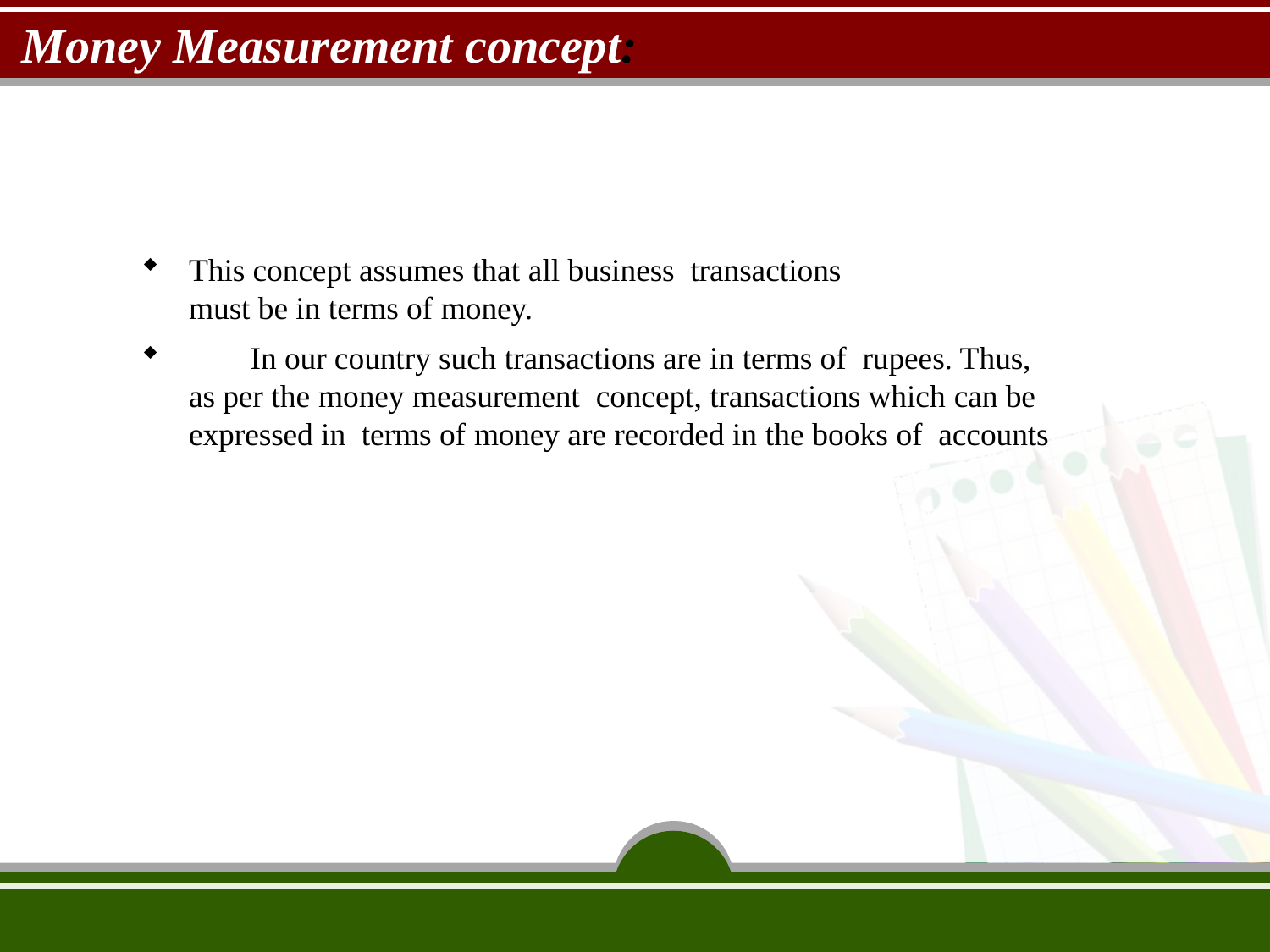

# Money Measurement concept:
This concept assumes that all business  transactions must be in terms of money.
	In our country such transactions are in terms of  rupees. Thus, as per the money measurement  concept, transactions which can be expressed in  terms of money are recorded in the books of  accounts